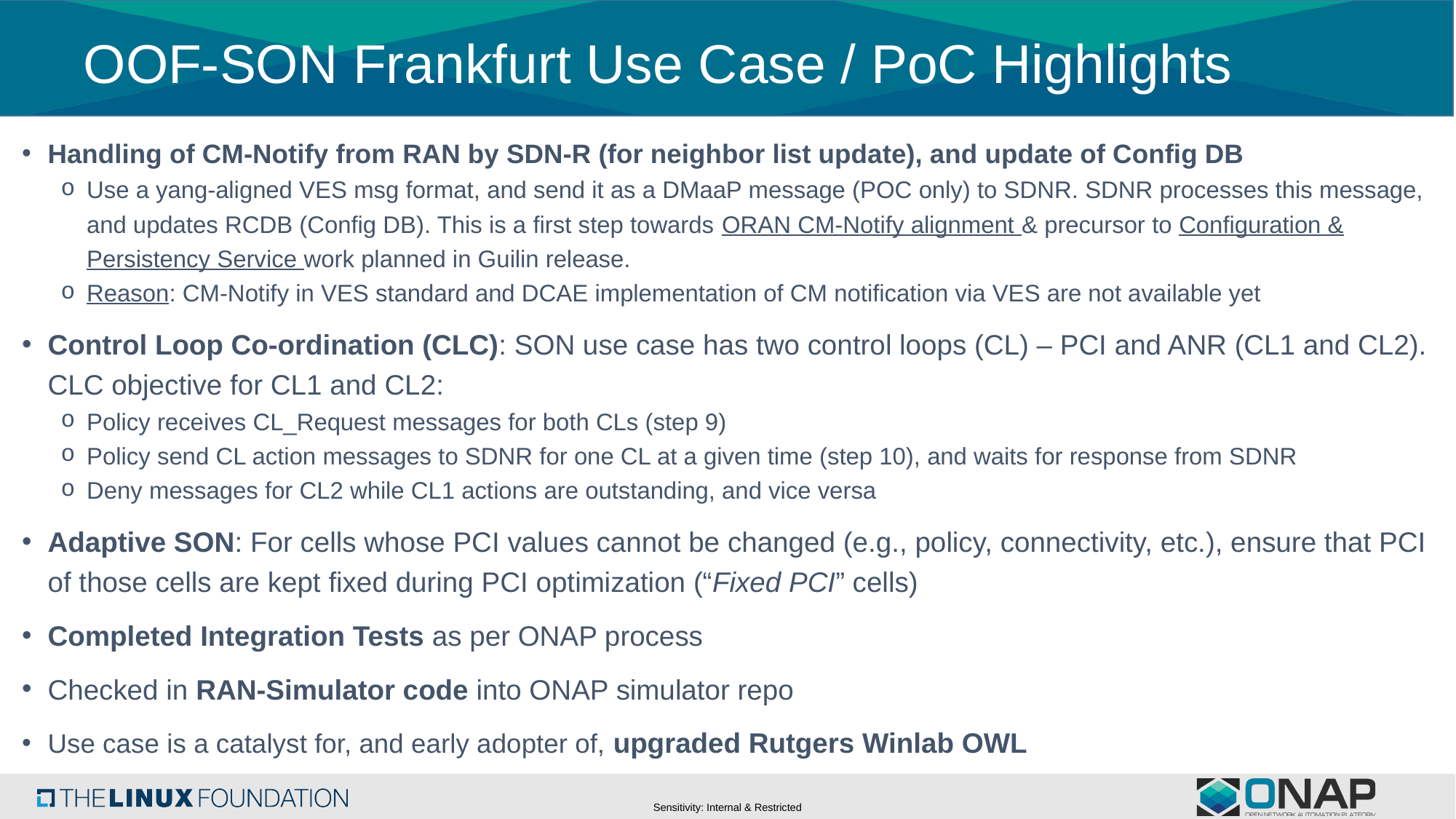

# OOF-SON Frankfurt Use Case / PoC Highlights
Handling of CM-Notify from RAN by SDN-R (for neighbor list update), and update of Config DB
Use a yang-aligned VES msg format, and send it as a DMaaP message (POC only) to SDNR. SDNR processes this message, and updates RCDB (Config DB). This is a first step towards ORAN CM-Notify alignment & precursor to Configuration & Persistency Service work planned in Guilin release.
Reason: CM-Notify in VES standard and DCAE implementation of CM notification via VES are not available yet
Control Loop Co-ordination (CLC): SON use case has two control loops (CL) – PCI and ANR (CL1 and CL2). CLC objective for CL1 and CL2:
Policy receives CL_Request messages for both CLs (step 9)
Policy send CL action messages to SDNR for one CL at a given time (step 10), and waits for response from SDNR
Deny messages for CL2 while CL1 actions are outstanding, and vice versa
Adaptive SON: For cells whose PCI values cannot be changed (e.g., policy, connectivity, etc.), ensure that PCI of those cells are kept fixed during PCI optimization (“Fixed PCI” cells)
Completed Integration Tests as per ONAP process
Checked in RAN-Simulator code into ONAP simulator repo
Use case is a catalyst for, and early adopter of, upgraded Rutgers Winlab OWL